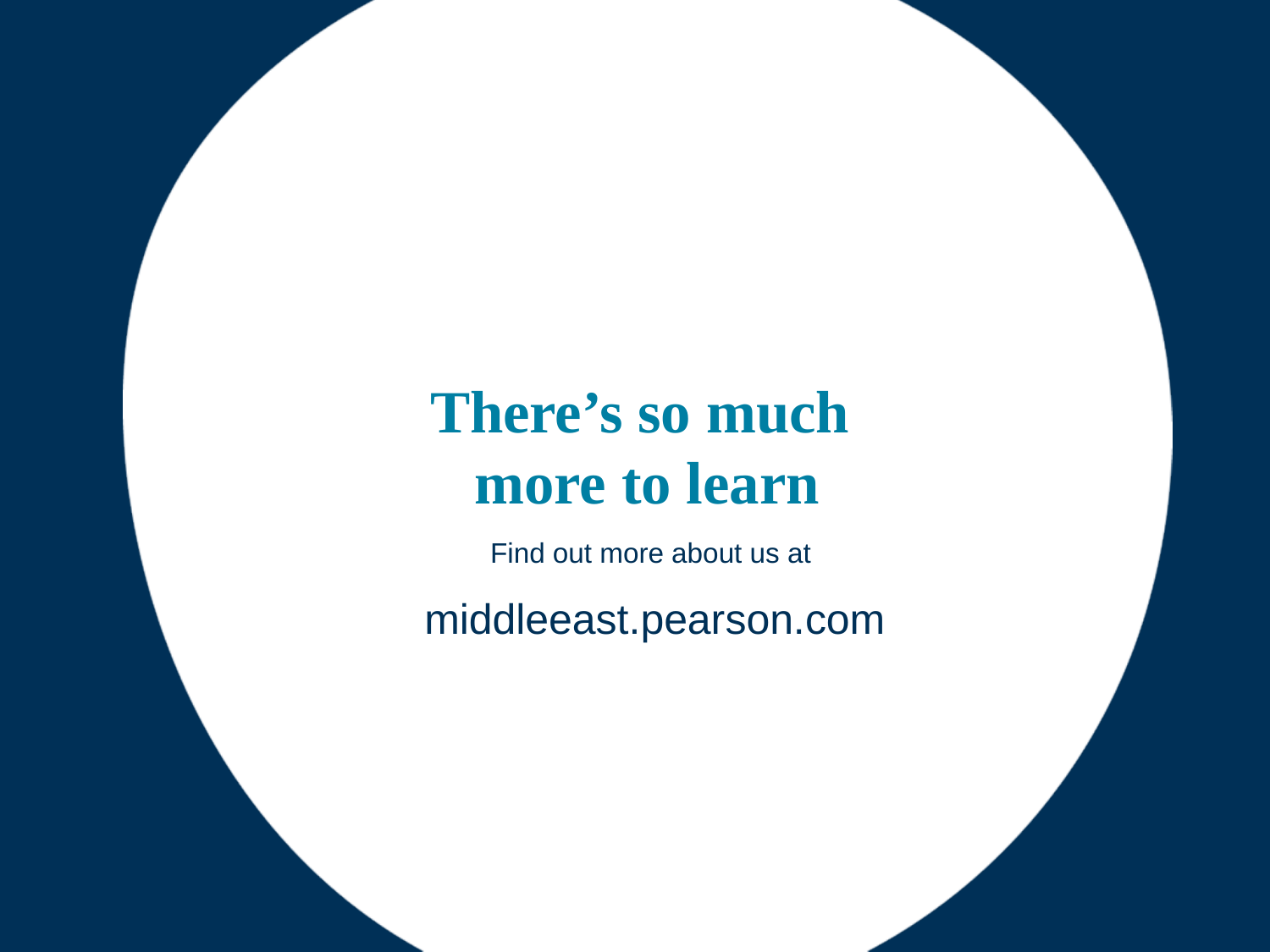

# There’s so much more to learn
Find out more about us at

middleeast.pearson.com